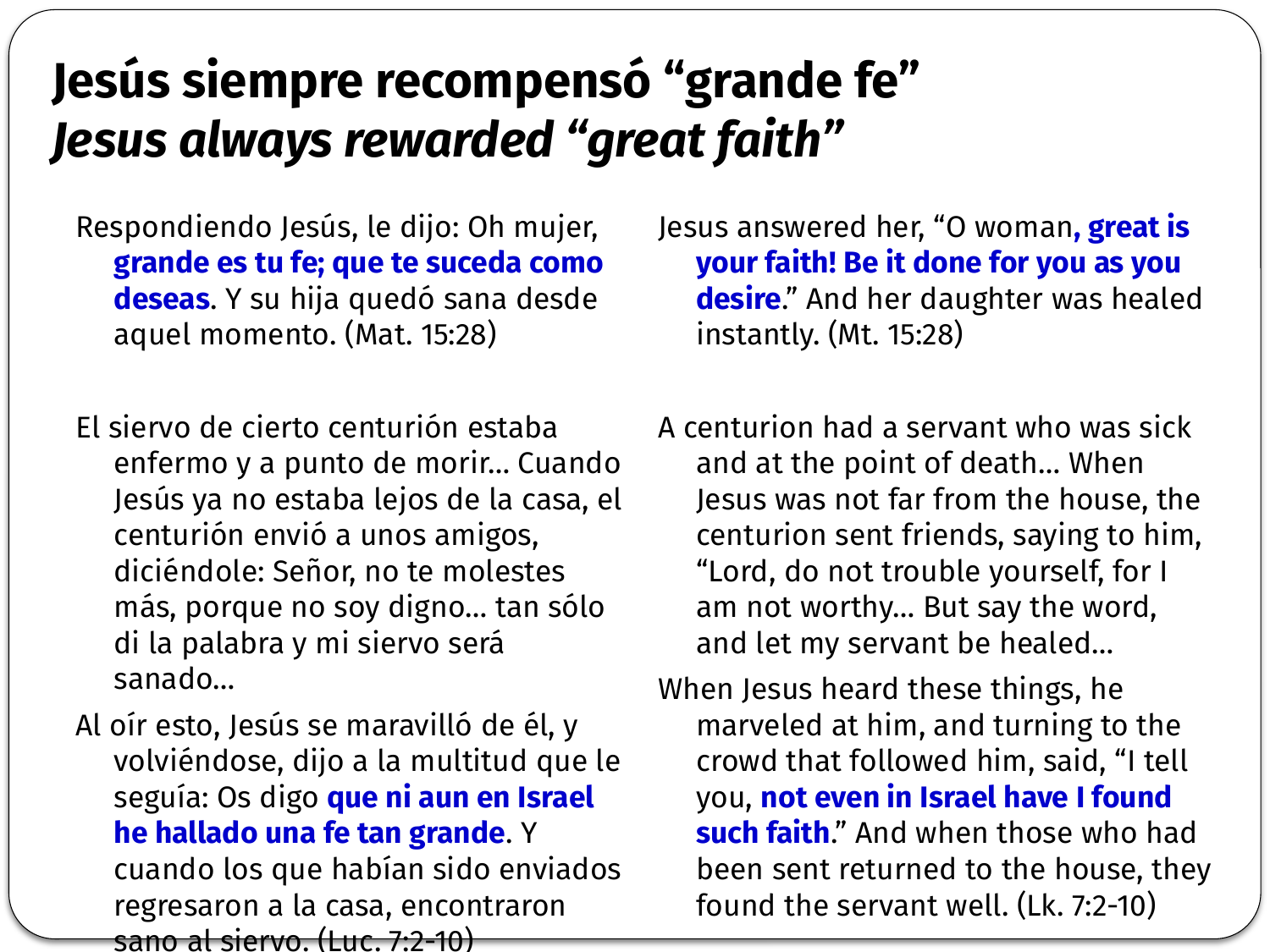

# Jesús siempre recompensó “grande fe” Jesus always rewarded “great faith”
Respondiendo Jesús, le dijo: Oh mujer, grande es tu fe; que te suceda como deseas. Y su hija quedó sana desde aquel momento. (Mat. 15:28)

El siervo de cierto centurión estaba enfermo y a punto de morir… Cuando Jesús ya no estaba lejos de la casa, el centurión envió a unos amigos, diciéndole: Señor, no te molestes más, porque no soy digno… tan sólo di la palabra y mi siervo será sanado…
Al oír esto, Jesús se maravilló de él, y volviéndose, dijo a la multitud que le seguía: Os digo que ni aun en Israel he hallado una fe tan grande. Y cuando los que habían sido enviados regresaron a la casa, encontraron sano al siervo. (Luc. 7:2-10)
Jesus answered her, “O woman, great is your faith! Be it done for you as you desire.” And her daughter was healed instantly. (Mt. 15:28)

A centurion had a servant who was sick and at the point of death… When Jesus was not far from the house, the centurion sent friends, saying to him, “Lord, do not trouble yourself, for I am not worthy… But say the word, and let my servant be healed…
When Jesus heard these things, he marveled at him, and turning to the crowd that followed him, said, “I tell you, not even in Israel have I found such faith.” And when those who had been sent returned to the house, they found the servant well. (Lk. 7:2-10)